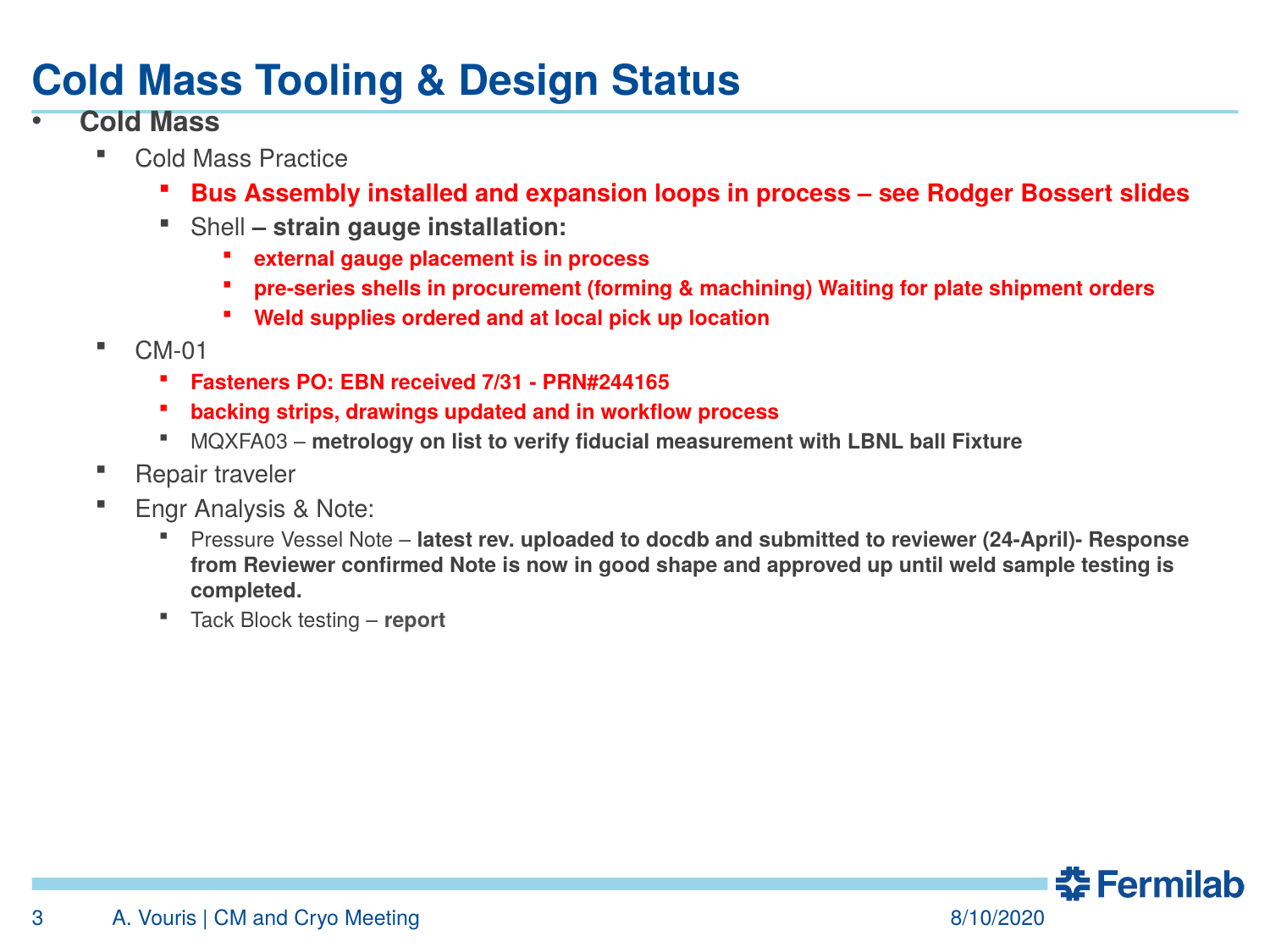

# Cold Mass Tooling & Design Status
Cold Mass
Cold Mass Practice
Bus Assembly installed and expansion loops in process – see Rodger Bossert slides
Shell – strain gauge installation:
external gauge placement is in process
pre-series shells in procurement (forming & machining) Waiting for plate shipment orders
Weld supplies ordered and at local pick up location
CM-01
Fasteners PO: EBN received 7/31 - PRN#244165
backing strips, drawings updated and in workflow process
MQXFA03 – metrology on list to verify fiducial measurement with LBNL ball Fixture
Repair traveler
Engr Analysis & Note:
Pressure Vessel Note – latest rev. uploaded to docdb and submitted to reviewer (24-April)- Response from Reviewer confirmed Note is now in good shape and approved up until weld sample testing is completed.
Tack Block testing – report

3
A. Vouris | CM and Cryo Meeting
8/10/2020